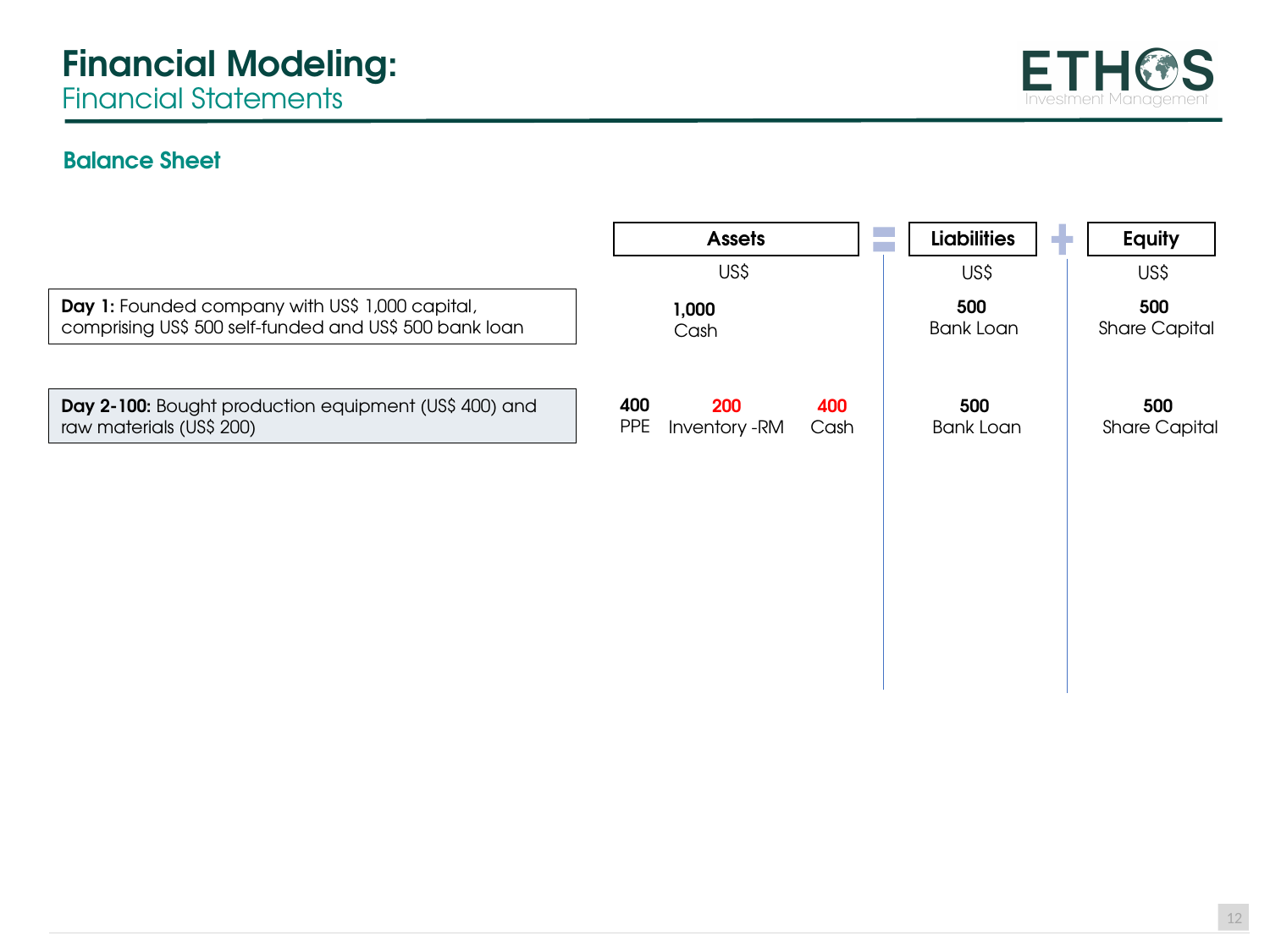

# Financial Modeling: Financial Statements
Assets

Liabilities

Equity
Balance Sheet

US$
US$
US$
Day 1: Founded company with US$ 1,000 capital, comprising US$ 500 self-funded and US$ 500 bank loan
500
Share Capital
500
Bank Loan
1,000
Cash
400
PPE
Day 2-100: Bought production equipment (US$ 400) and raw materials (US$ 200)
200
Inventory -RM
400
Cash
500
Share Capital
500
Bank Loan
12